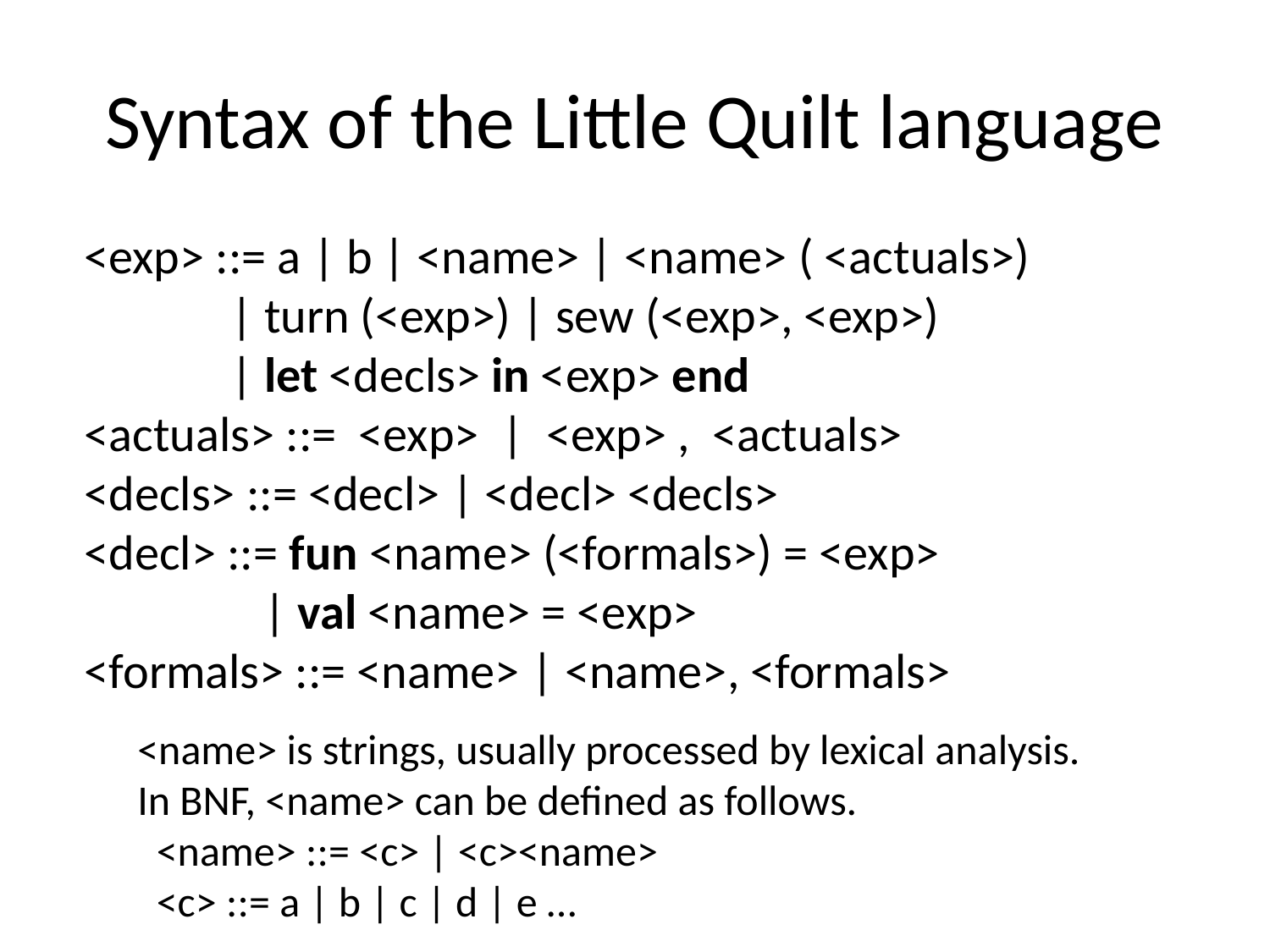

# Syntax of the Little Quilt language
  <exp> ::= a | b | <name> | <name> ( <actuals>)
               | turn (<exp>) | sew (<exp>, <exp>)
               | let <decls> in <exp> end
  <actuals> ::=  <exp>  |  <exp> ,  <actuals>
  <decls> ::= <decl> | <decl> <decls>
  <decl> ::= fun <name> (<formals>) = <exp>
                  | val <name> = <exp>
  <formals> ::= <name> | <name>, <formals>
<name> is strings, usually processed by lexical analysis. In BNF, <name> can be defined as follows.
  <name> ::= <c> | <c><name>
  <c> ::= a | b | c | d | e …